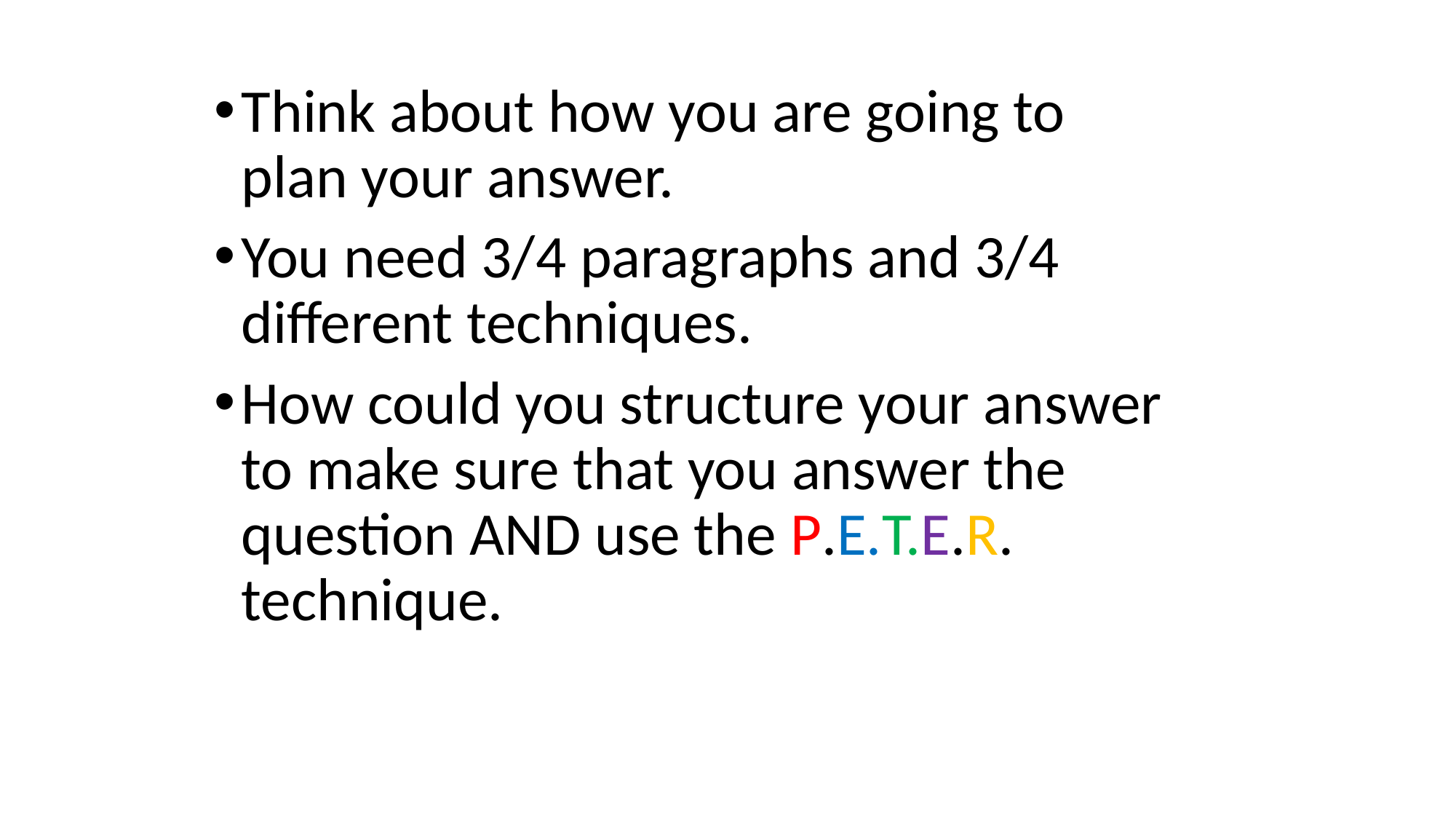

Think about how you are going to plan your answer.
You need 3/4 paragraphs and 3/4 different techniques.
How could you structure your answer to make sure that you answer the question AND use the P.E.T.E.R. technique.